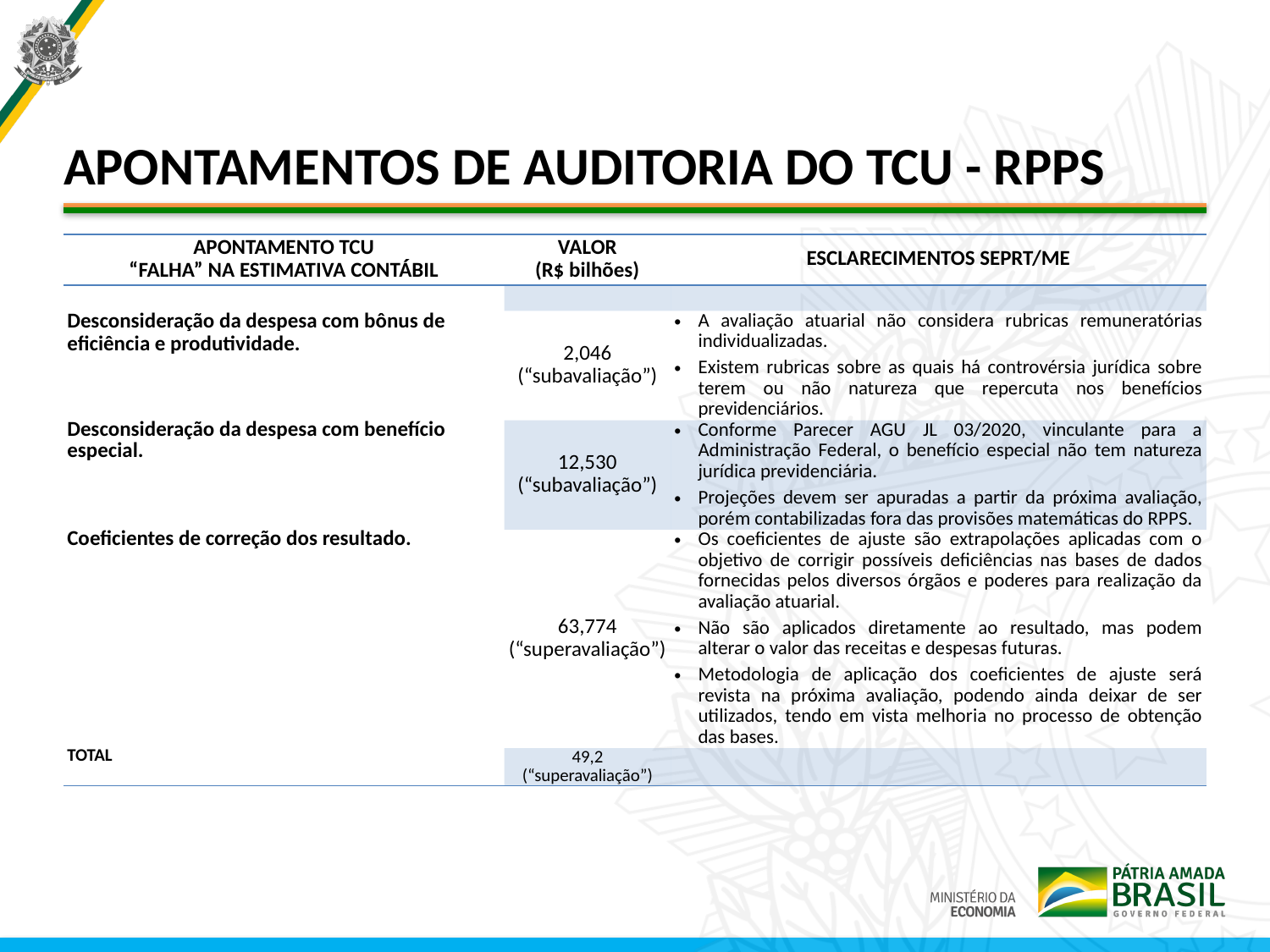

# APONTAMENTOS DE AUDITORIA DO TCU - RPPS
| APONTAMENTO TCU “FALHA” NA ESTIMATIVA CONTÁBIL | VALOR (R$ bilhões) | ESCLARECIMENTOS SEPRT/ME |
| --- | --- | --- |
|  |  |  |
| Desconsideração da despesa com bônus de eficiência e produtividade. | 2,046 (“subavaliação”) | A avaliação atuarial não considera rubricas remuneratórias individualizadas. Existem rubricas sobre as quais há controvérsia jurídica sobre terem ou não natureza que repercuta nos benefícios previdenciários. |
| Desconsideração da despesa com benefício especial. | 12,530 (“subavaliação”) | Conforme Parecer AGU JL 03/2020, vinculante para a Administração Federal, o benefício especial não tem natureza jurídica previdenciária. Projeções devem ser apuradas a partir da próxima avaliação, porém contabilizadas fora das provisões matemáticas do RPPS. |
| Coeficientes de correção dos resultado. | 63,774 (“superavaliação”) | Os coeficientes de ajuste são extrapolações aplicadas com o objetivo de corrigir possíveis deficiências nas bases de dados fornecidas pelos diversos órgãos e poderes para realização da avaliação atuarial. Não são aplicados diretamente ao resultado, mas podem alterar o valor das receitas e despesas futuras. Metodologia de aplicação dos coeficientes de ajuste será revista na próxima avaliação, podendo ainda deixar de ser utilizados, tendo em vista melhoria no processo de obtenção das bases. |
| TOTAL | 49,2 (“superavaliação”) |  |